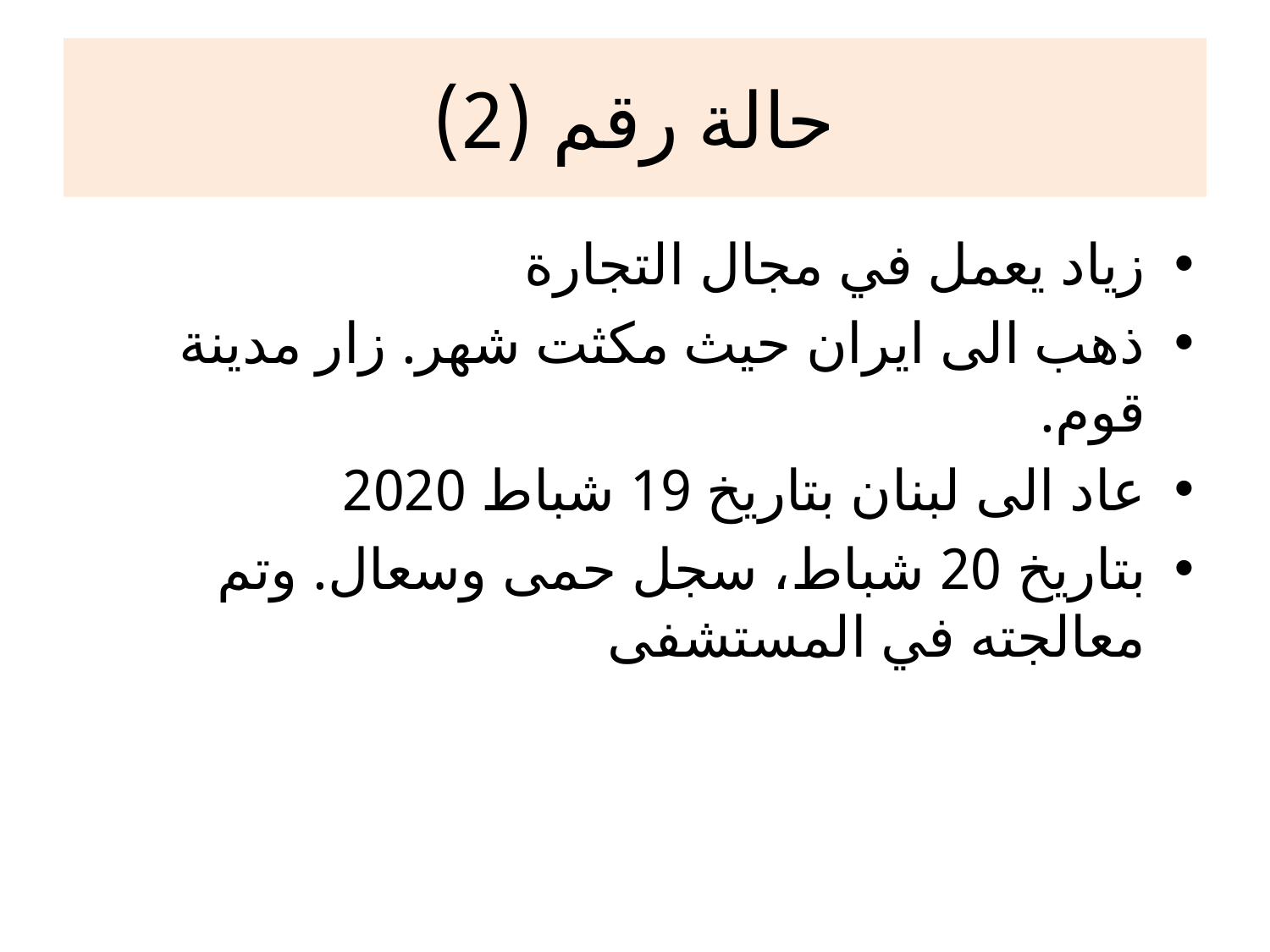

# حالة رقم (2)
زياد يعمل في مجال التجارة
ذهب الى ايران حيث مكثت شهر. زار مدينة قوم.
عاد الى لبنان بتاريخ 19 شباط 2020
بتاريخ 20 شباط، سجل حمى وسعال. وتم معالجته في المستشفى